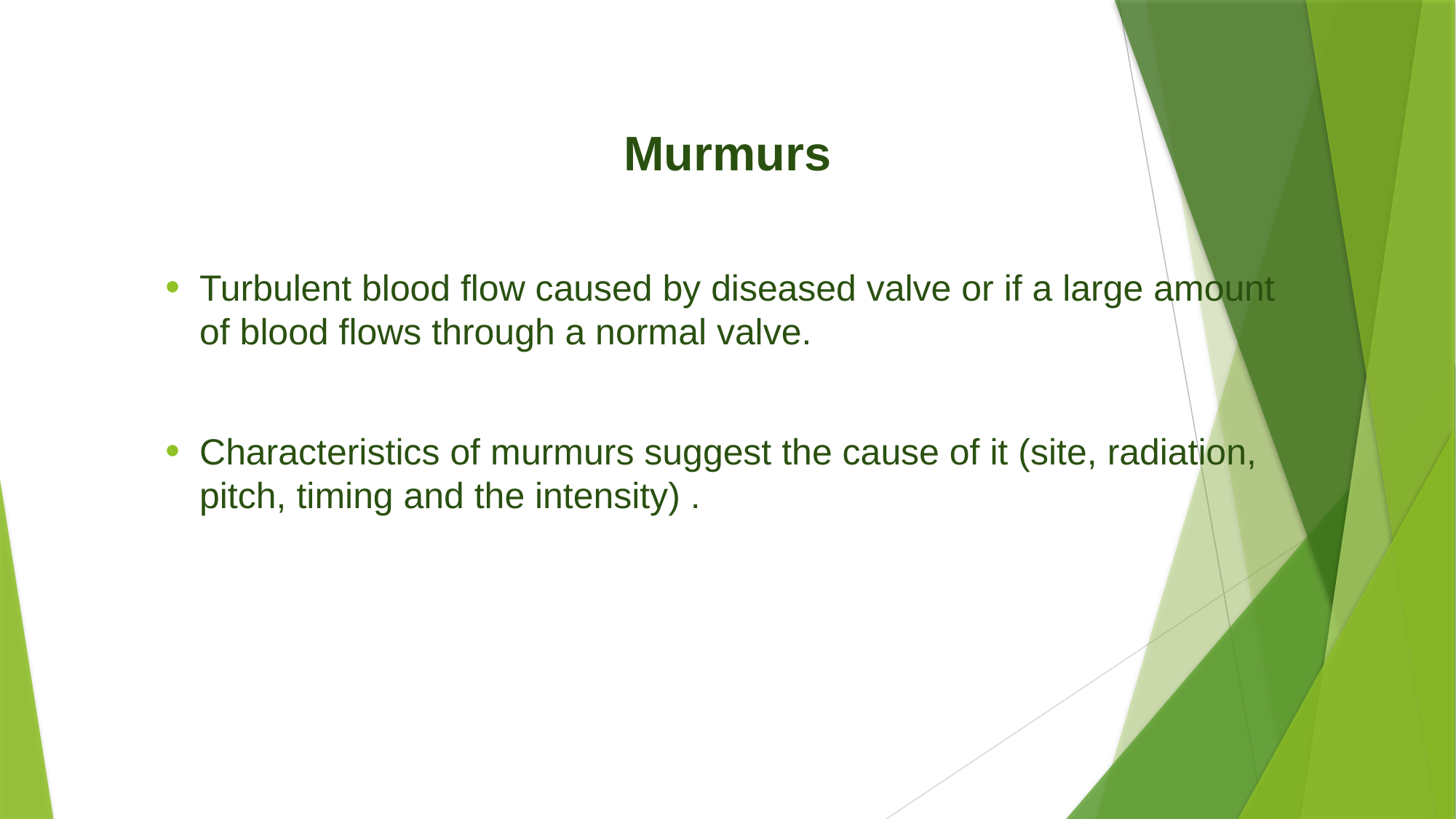

Murmurs
Turbulent blood flow caused by diseased valve or if a large amount of blood flows through a normal valve.

Characteristics of murmurs suggest the cause of it (site, radiation, pitch, timing and the intensity) .